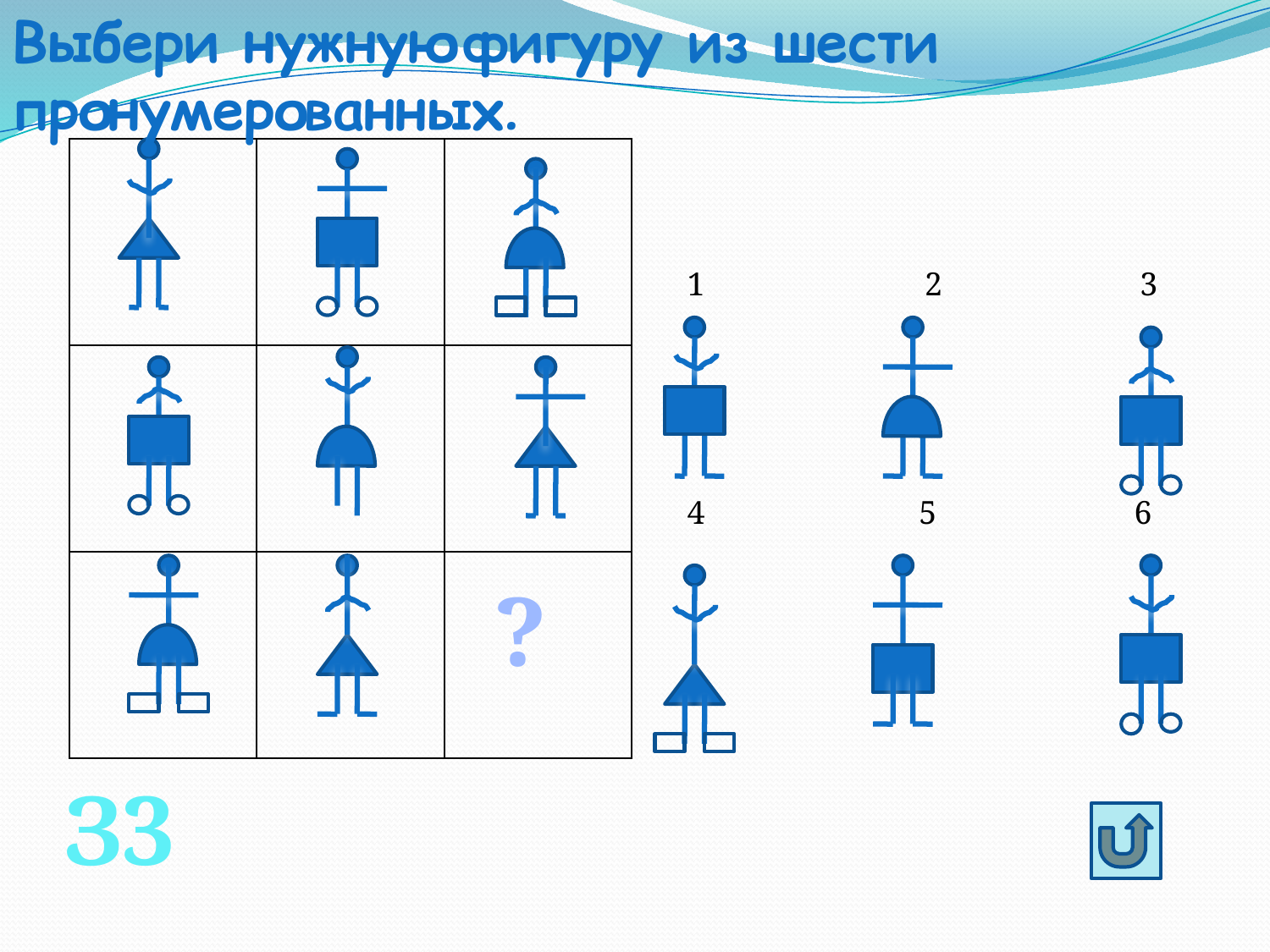

Выбери нужную фигуру из шести пронумерованных.
|  |  |  |
| --- | --- | --- |
|  |  |  |
|  |  |  |

                       2                        3

4                          5                        6

?

З3